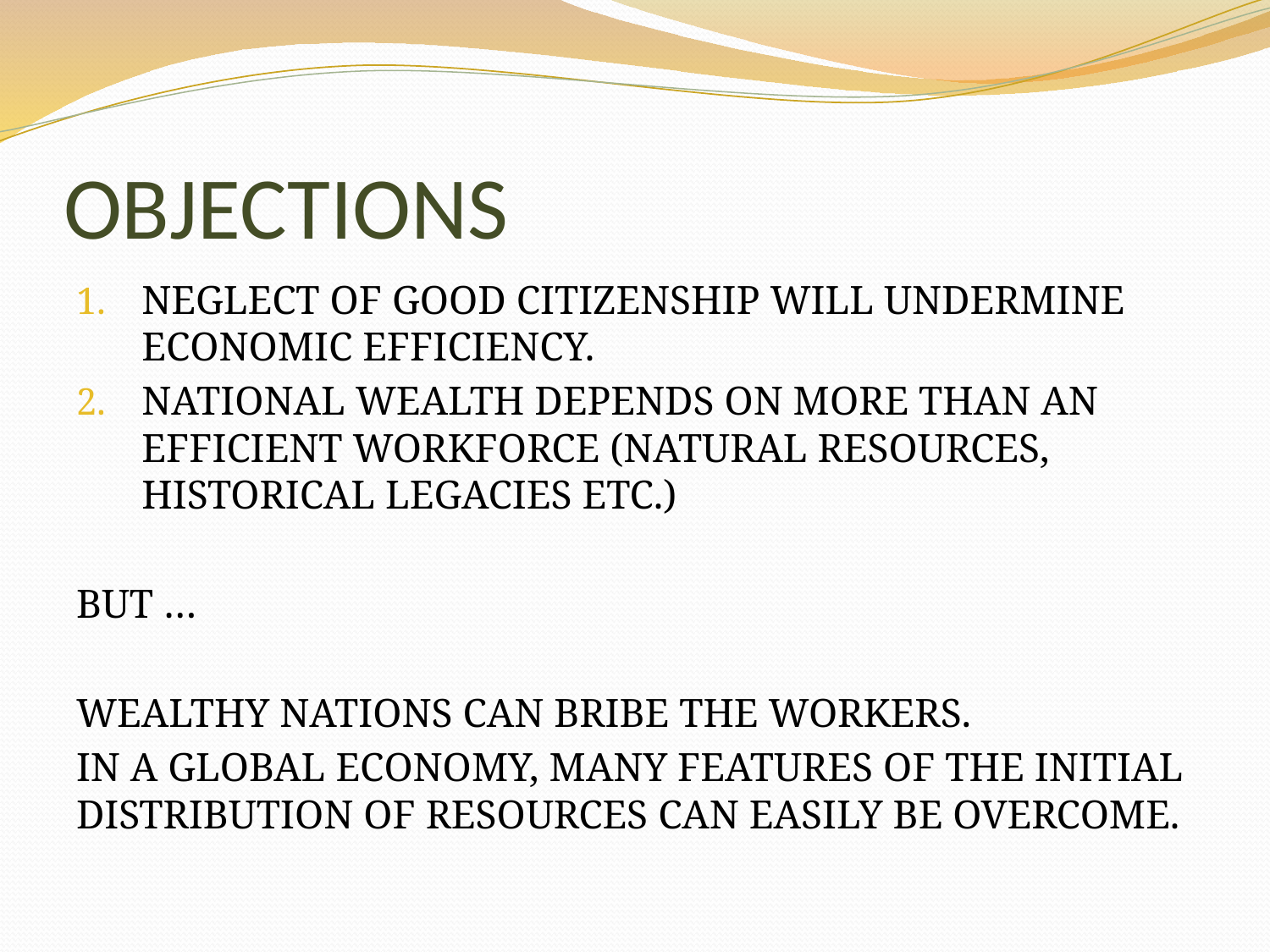

# OBJECTIONS
NEGLECT OF GOOD CITIZENSHIP WILL UNDERMINE ECONOMIC EFFICIENCY.
NATIONAL WEALTH DEPENDS ON MORE THAN AN EFFICIENT WORKFORCE (NATURAL RESOURCES, HISTORICAL LEGACIES ETC.)

BUT …

WEALTHY NATIONS CAN BRIBE THE WORKERS.
IN A GLOBAL ECONOMY, MANY FEATURES OF THE INITIAL DISTRIBUTION OF RESOURCES CAN EASILY BE OVERCOME.